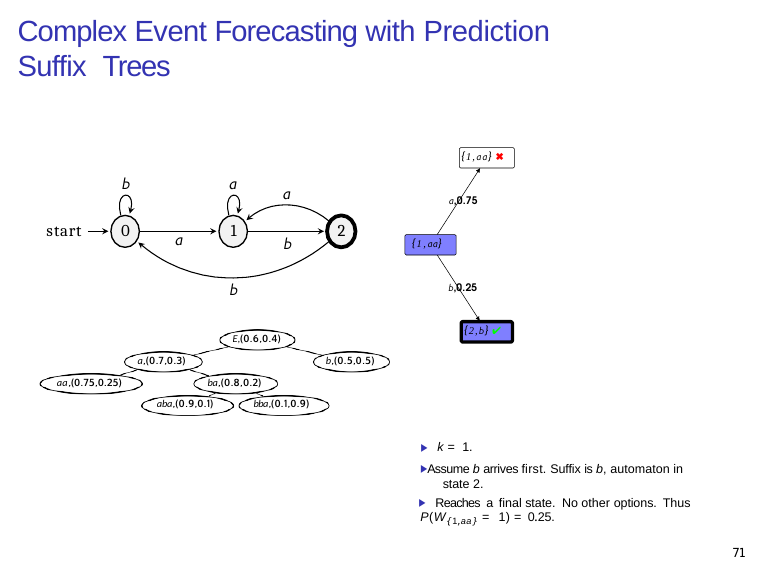

# Complex Event Forecasting with Prediction Suffix Trees

{1,aa} ✖

b
a
a
a,0.75

start
0
1
2

a

b

{1,aa}

b
b,0.25

{2,b} ✔

E,(0.6,0.4)
a,(0.7,0.3)
b,(0.5,0.5)
aa,(0.75,0.25)
ba,(0.8,0.2)
aba,(0.9,0.1)
bba,(0.1,0.9)
▶   k = 1.
▶     Assume b arrives first. Suffix is b, automaton in  state 2.
▶   Reaches  a  final state.  No other options. Thus
P(W{1,aa} = 1) = 0.25.
71